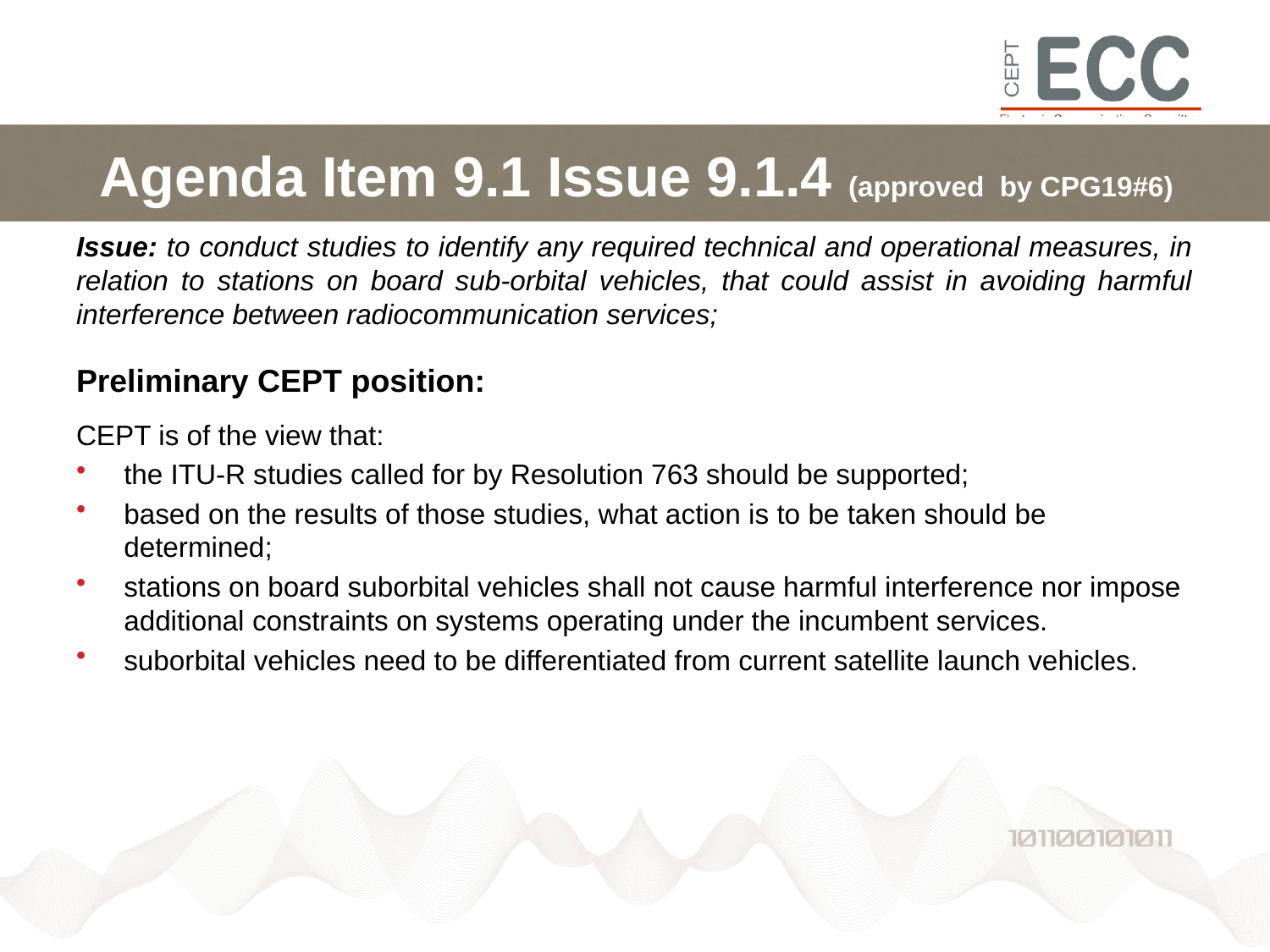

# Agenda Item 9.1 Issue 9.1.4 (approved  by CPG19#6)
Issue: to conduct studies to identify any required technical and operational measures, in relation to stations on board sub-orbital vehicles, that could assist in avoiding harmful interference between radiocommunication services;

Preliminary CEPT position:

CEPT is of the view that:
the ITU-R studies called for by Resolution 763 should be supported;
based on the results of those studies, what action is to be taken should be determined;
stations on board suborbital vehicles shall not cause harmful interference nor impose additional constraints on systems operating under the incumbent services.
suborbital vehicles need to be differentiated from current satellite launch vehicles.